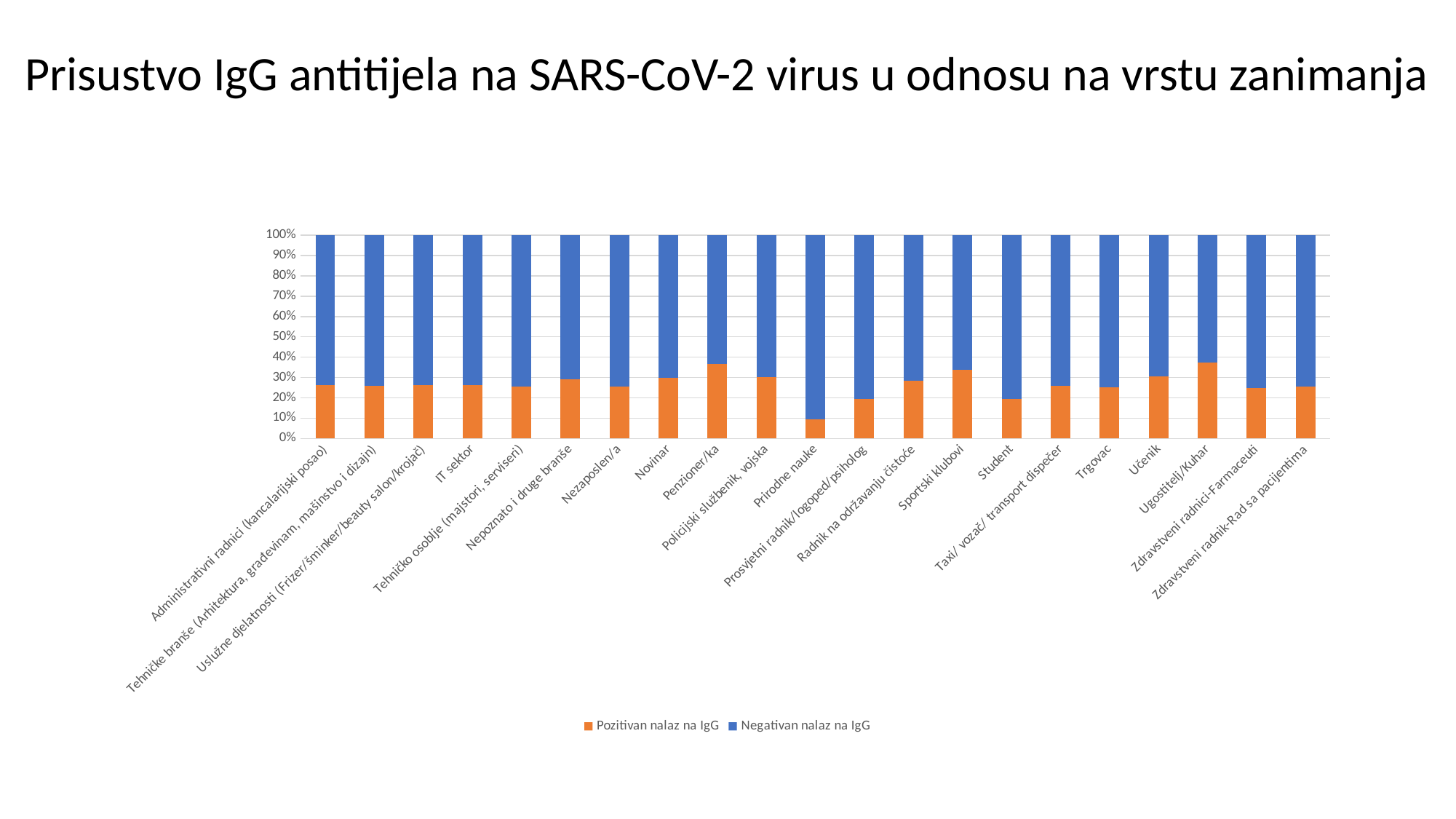

# Prisustvo IgG antitijela na SARS-CoV-2 virus u odnosu na vrstu zanimanja

### Chart

| Category | Pozitivan nalaz na IgG | Negativan nalaz na IgG |
|---|---|---|
| Administrativni radnici (kancalarijski posao) | 152.0 | 431.0 |
| Tehničke branše (Arhitektura, građevinam, mašinstvo i dizajn) | 16.0 | 46.0 |
| Uslužne djelatnosti (Frizer/šminker/beauty salon/krojač) | 6.0 | 17.0 |
| IT sektor | 11.0 | 31.0 |
| Tehničko osoblje (majstori, serviseri) | 23.0 | 67.0 |
| Nepoznato i druge branše | 179.0 | 435.0 |
| Nezaposlen/a | 27.0 | 79.0 |
| Novinar | 31.0 | 73.0 |
| Penzioner/ka | 71.0 | 123.0 |
| Policijski službenik, vojska | 49.0 | 114.0 |
| Prirodne nauke | 2.0 | 19.0 |
| Prosvjetni radnik/logoped/psiholog | 40.0 | 166.0 |
| Radnik na održavanju čistoće | 15.0 | 38.0 |
| Sportski klubovi | 19.0 | 37.0 |
| Student | 6.0 | 25.0 |
| Taxi/ vozač/ transport dispečer | 51.0 | 145.0 |
| Trgovac | 30.0 | 89.0 |
| Učenik | 59.0 | 134.0 |
| Ugostitelj/Kuhar | 16.0 | 27.0 |
| Zdravstveni radnici-Farmaceuti | 6.0 | 18.0 |
| Zdravstveni radnik-Rad sa pacijentima | 182.0 | 536.0 |